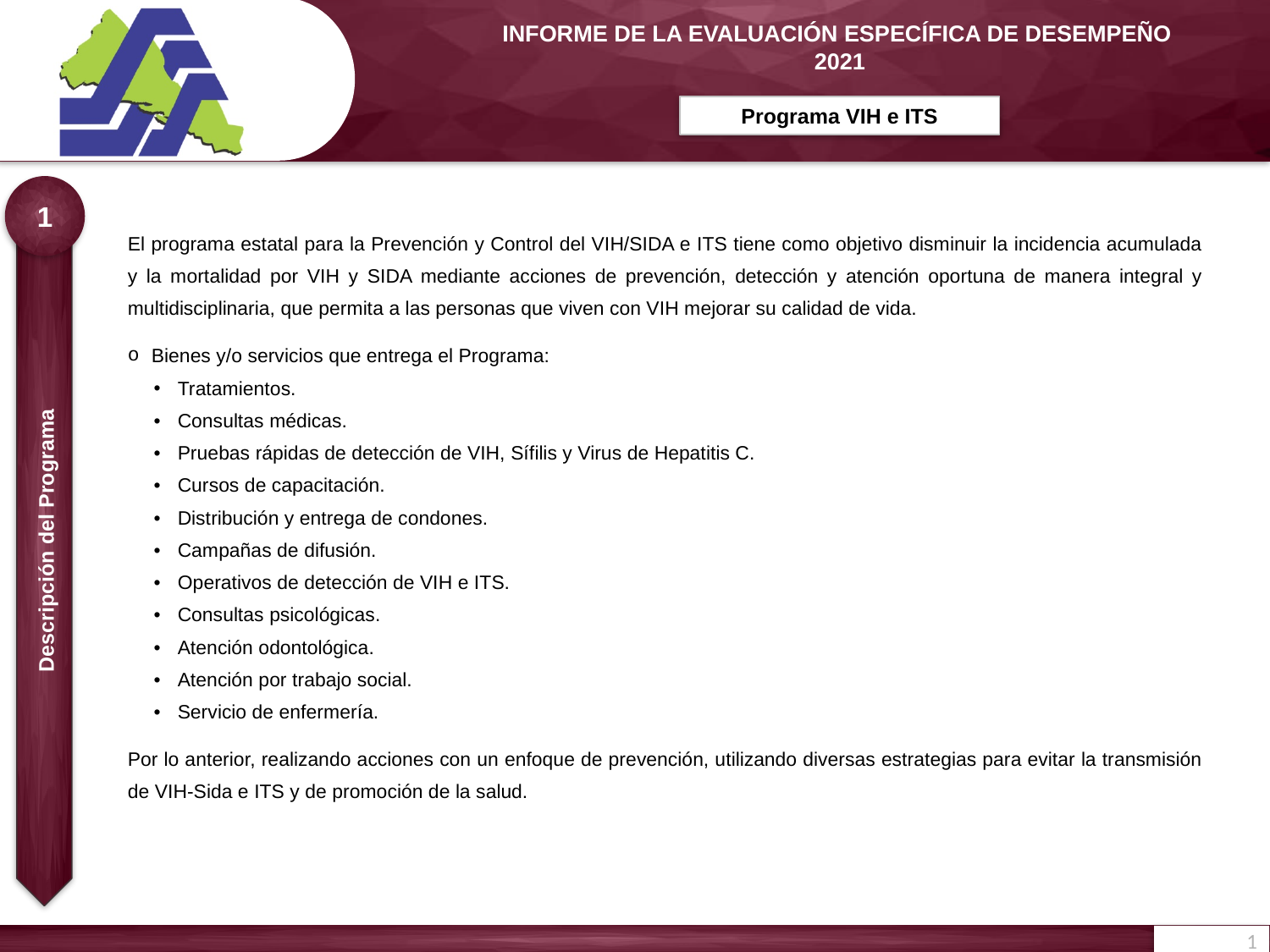

Programa VIH e ITS
1
| El programa estatal para la Prevención y Control del VIH/SIDA e ITS tiene como objetivo disminuir la incidencia acumulada y la mortalidad por VIH y SIDA mediante acciones de prevención, detección y atención oportuna de manera integral y multidisciplinaria, que permita a las personas que viven con VIH mejorar su calidad de vida. Bienes y/o servicios que entrega el Programa: Tratamientos. Consultas médicas. Pruebas rápidas de detección de VIH, Sífilis y Virus de Hepatitis C. Cursos de capacitación. Distribución y entrega de condones. Campañas de difusión. Operativos de detección de VIH e ITS. Consultas psicológicas. Atención odontológica. Atención por trabajo social. Servicio de enfermería. Por lo anterior, realizando acciones con un enfoque de prevención, utilizando diversas estrategias para evitar la transmisión de VIH-Sida e ITS y de promoción de la salud. |
| --- |
Descripción del Programa

1